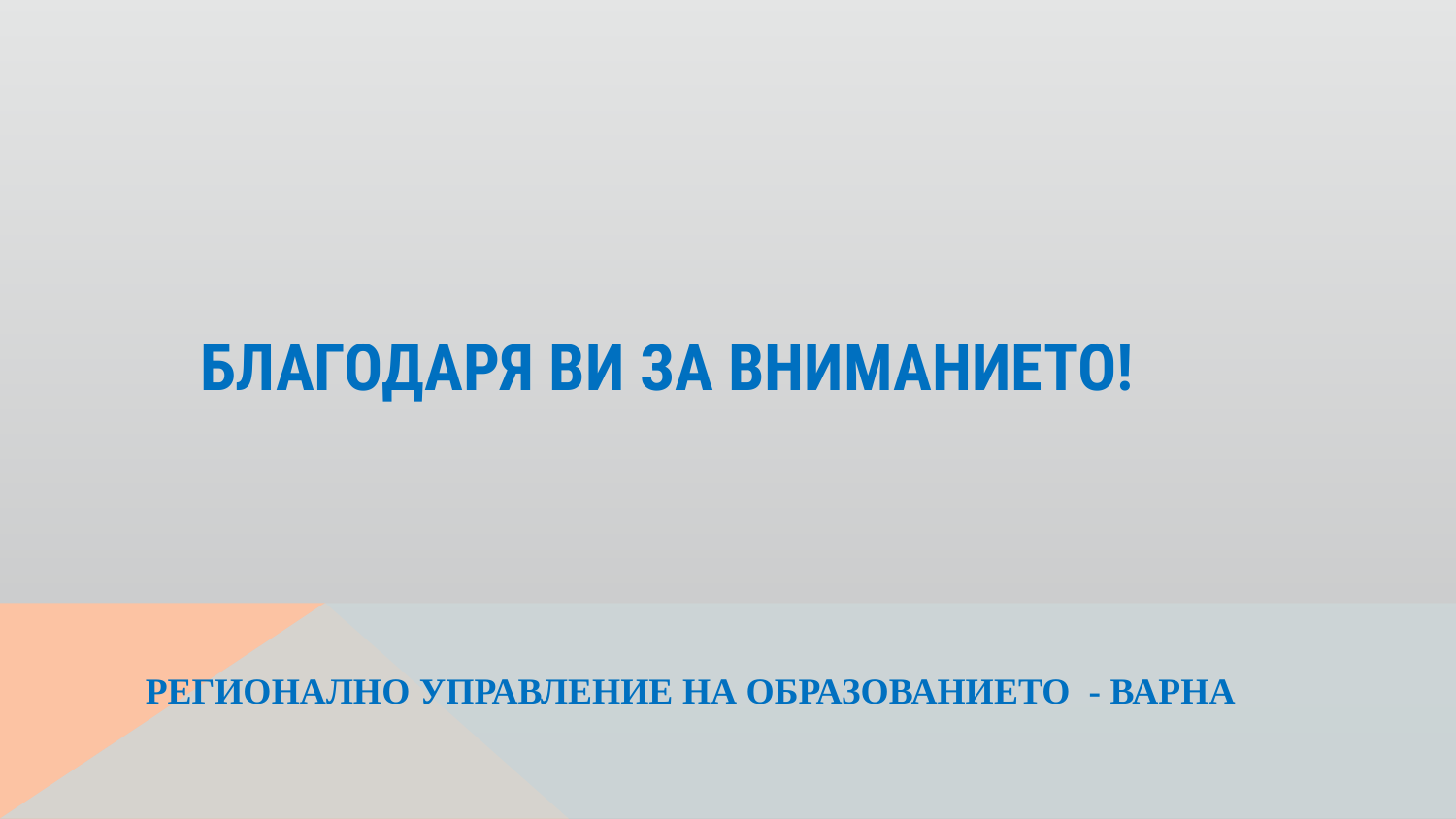

БЛАГОДАРЯ ВИ ЗА ВНИМАНИЕТО!

РЕГИОНАЛНО УПРАВЛЕНИЕ НА ОБРАЗОВАНИЕТО  - ВАРНА